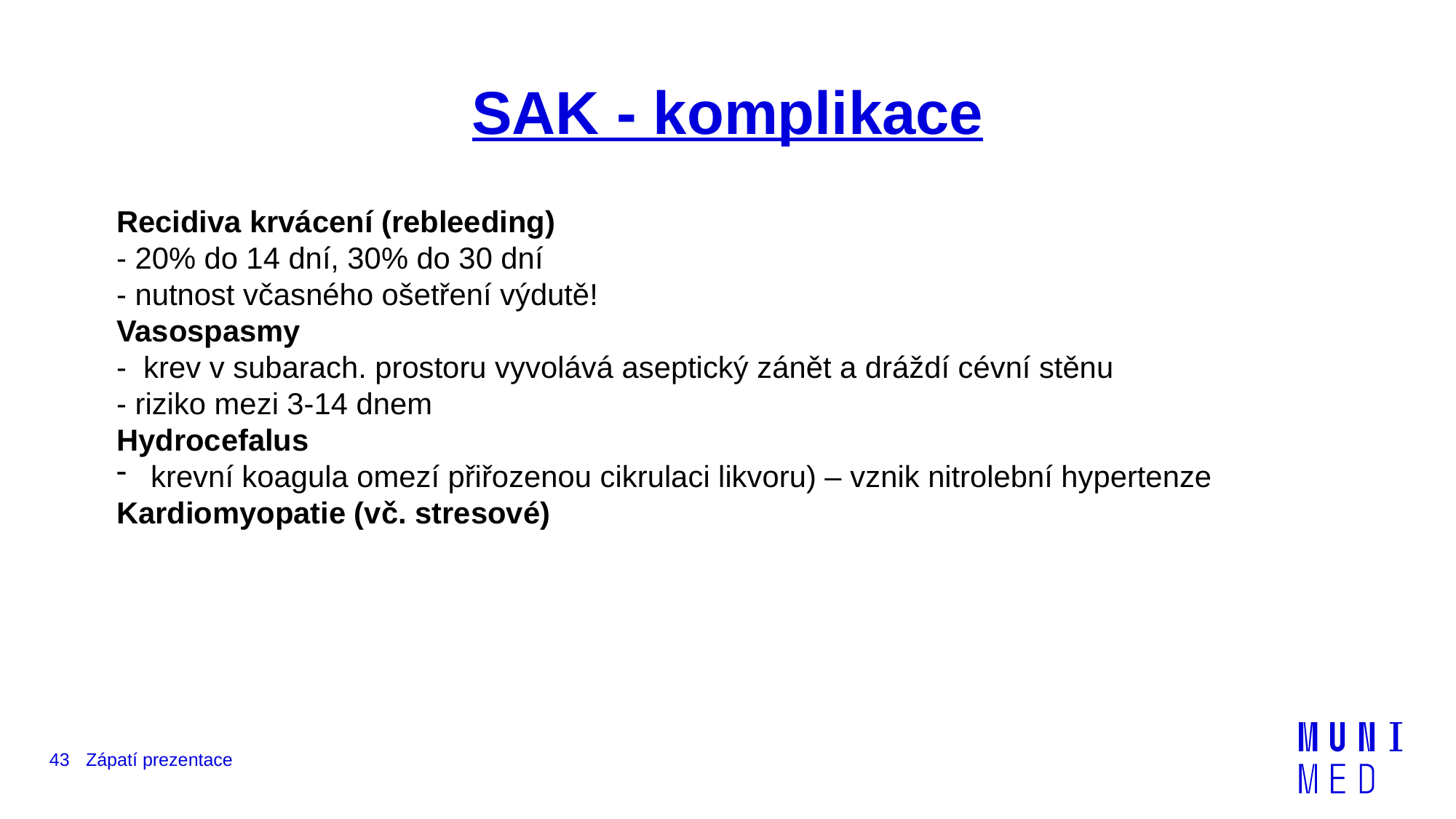

# SAK - komplikace
Recidiva krvácení (rebleeding)
- 20% do 14 dní, 30% do 30 dní
- nutnost včasného ošetření výdutě!
Vasospasmy
-  krev v subarach. prostoru vyvolává aseptický zánět a dráždí cévní stěnu
- riziko mezi 3-14 dnem
Hydrocefalus
krevní koagula omezí přiřozenou cikrulaci likvoru) – vznik nitrolební hypertenze
Kardiomyopatie (vč. stresové)

43
Zápatí prezentace